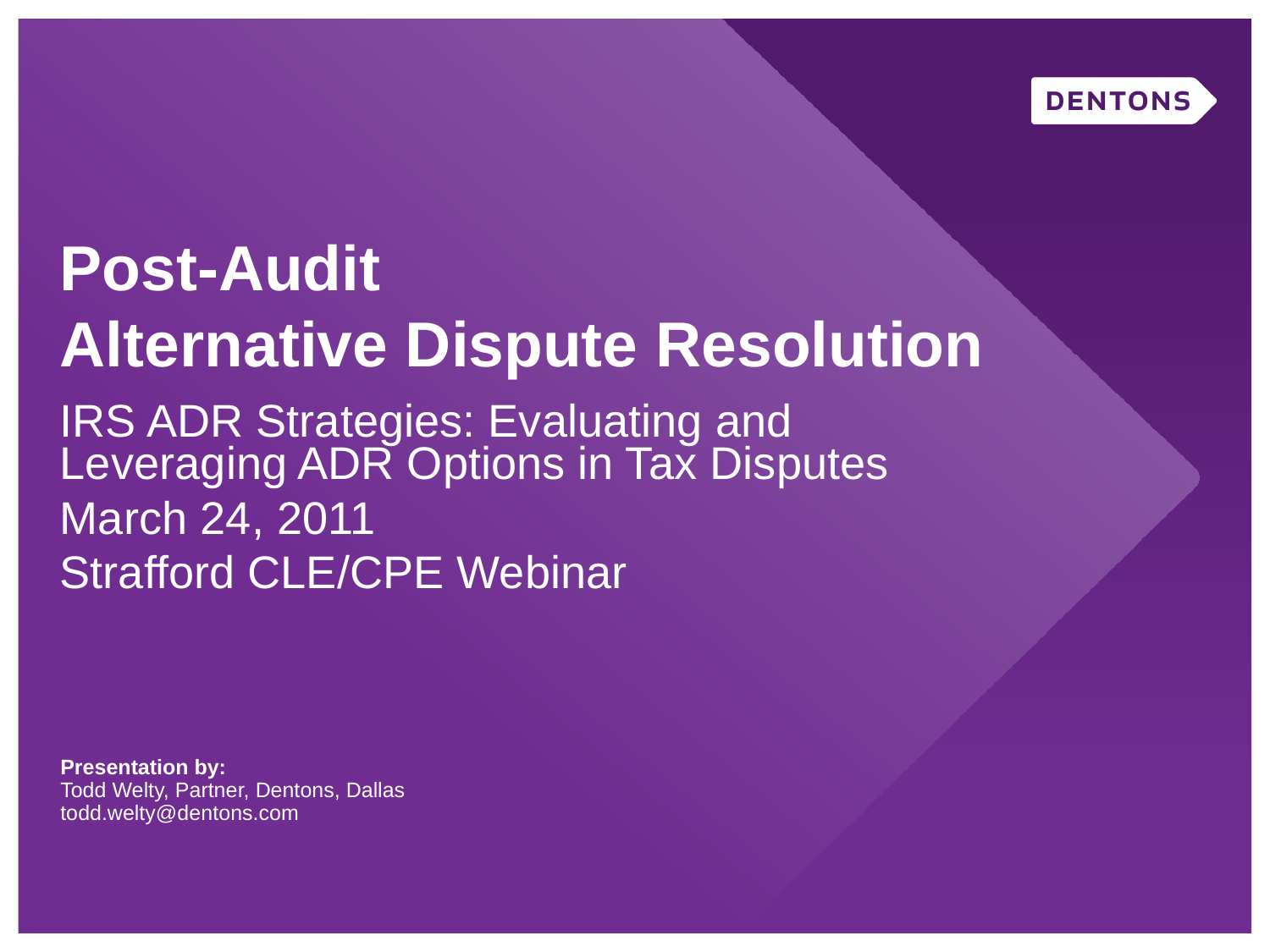

# Post-Audit Alternative Dispute Resolution
IRS ADR Strategies: Evaluating and Leveraging ADR Options in Tax Disputes
March 24, 2011
Strafford CLE/CPE Webinar
Presentation by:
Todd Welty, Partner, Dentons, Dallas
todd.welty@dentons.com